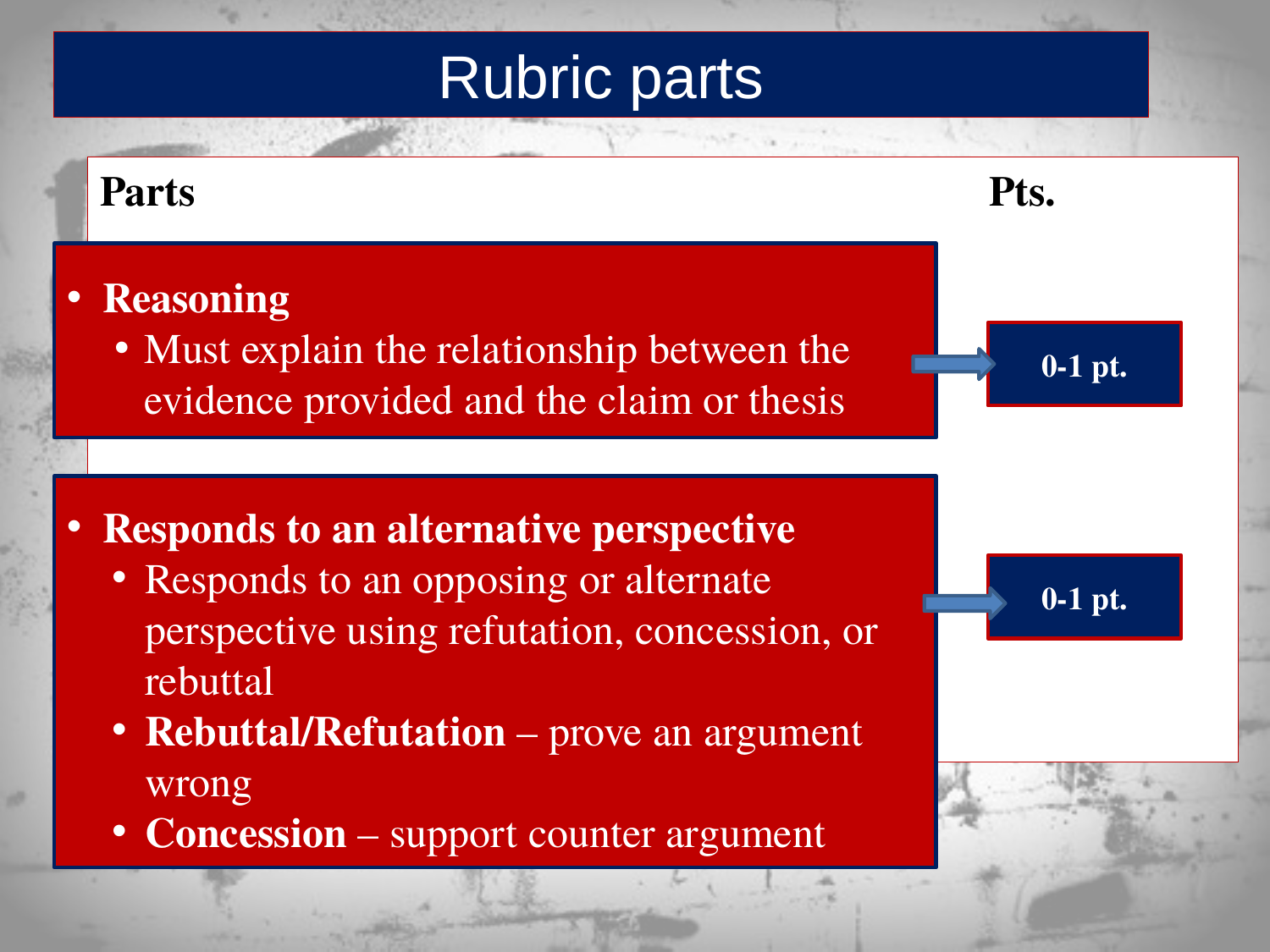

# Rubric parts
Parts							Pts.

Reasoning
Must explain the relationship between the evidence provided and the claim or thesis

0-1 pt.

Responds to an alternative perspective
Responds to an opposing or alternate perspective using refutation, concession, or rebuttal
Rebuttal/Refutation – prove an argument wrong
Concession – support counter argument

0-1 pt.